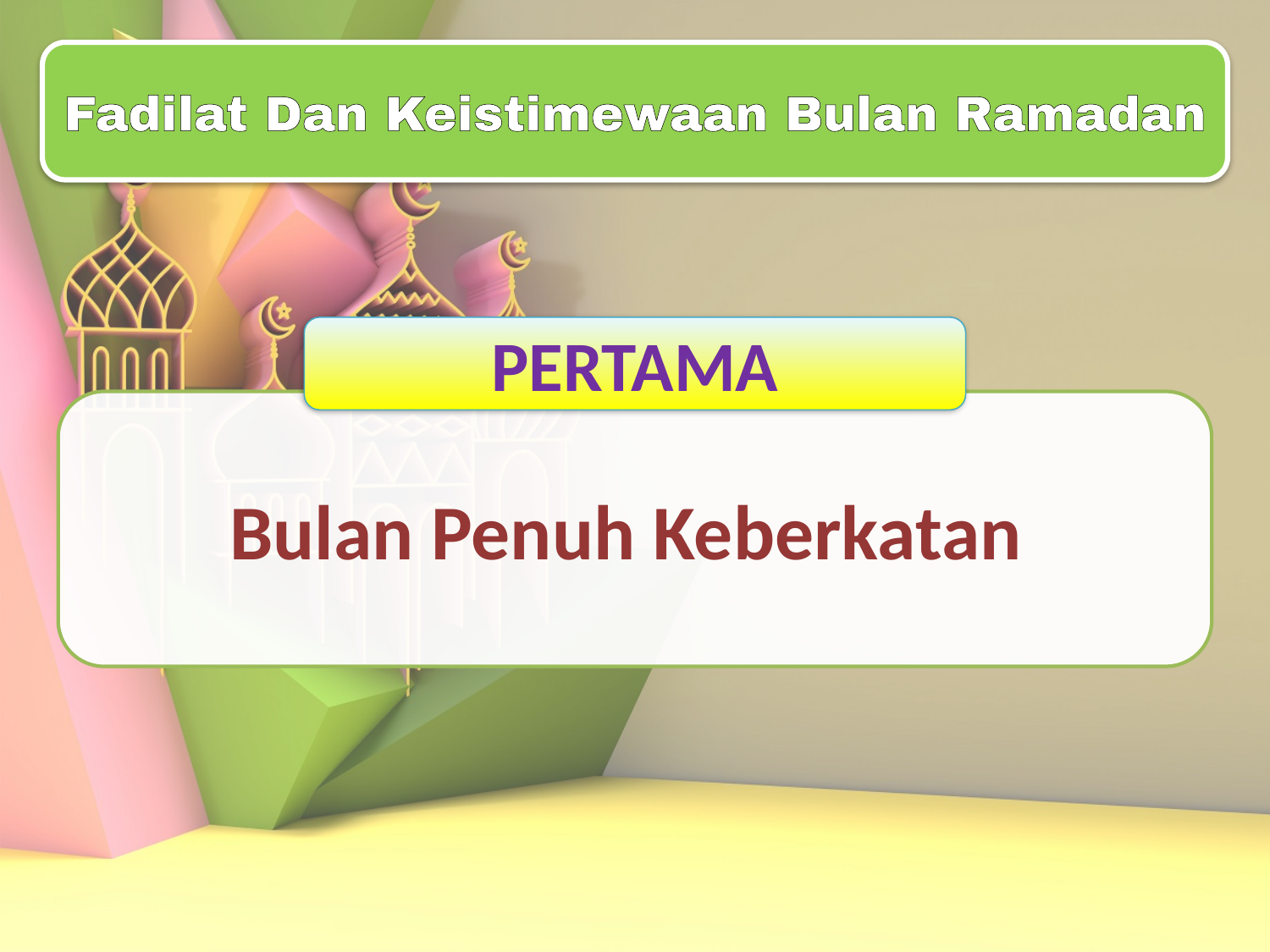

Fadilat Dan Keistimewaan Bulan Ramadan
PERTAMA
Bulan Penuh Keberkatan